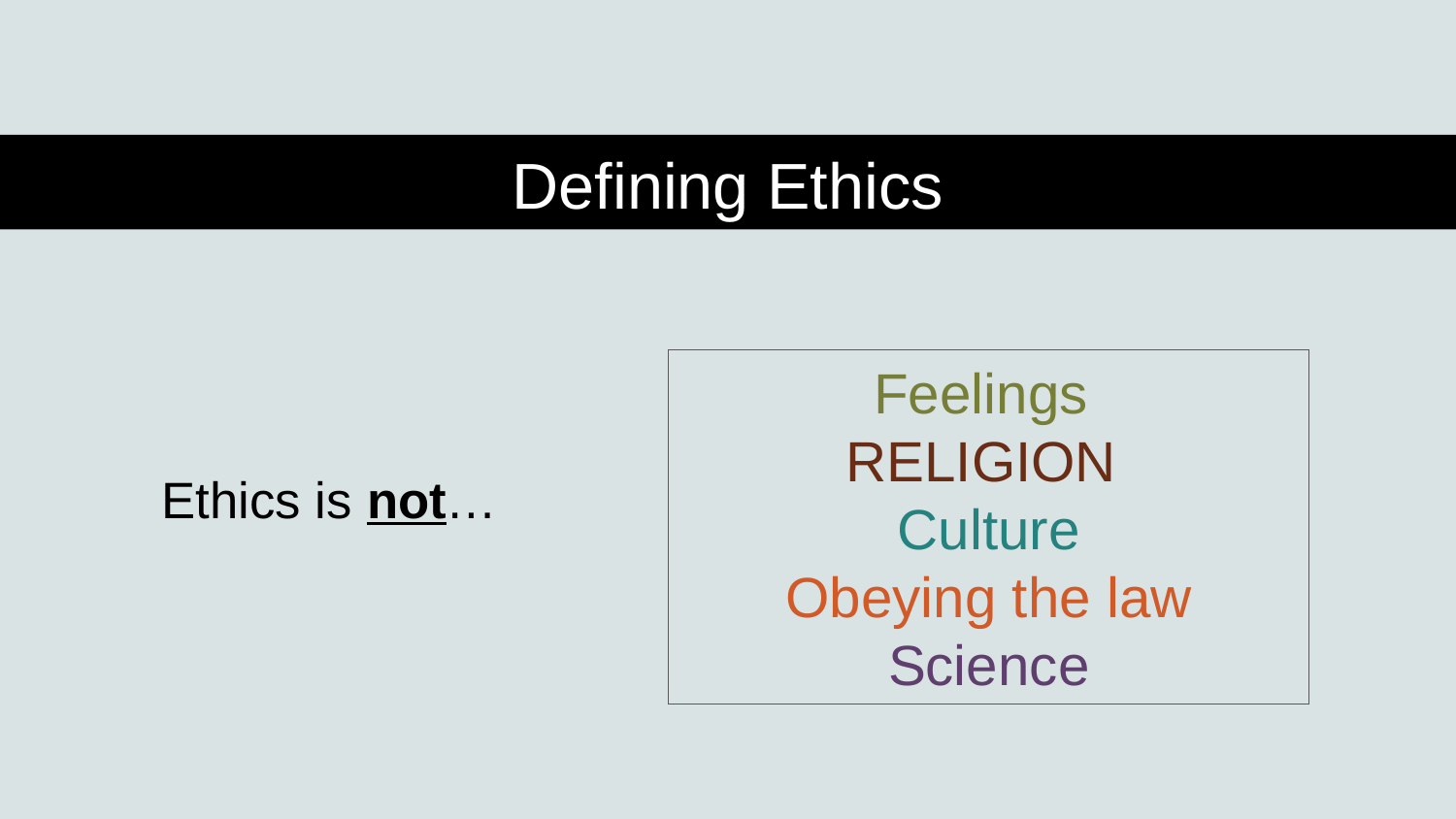

Defining Ethics
Feelings
RELIGION
Culture
Obeying the law Science
# Ethics is not…